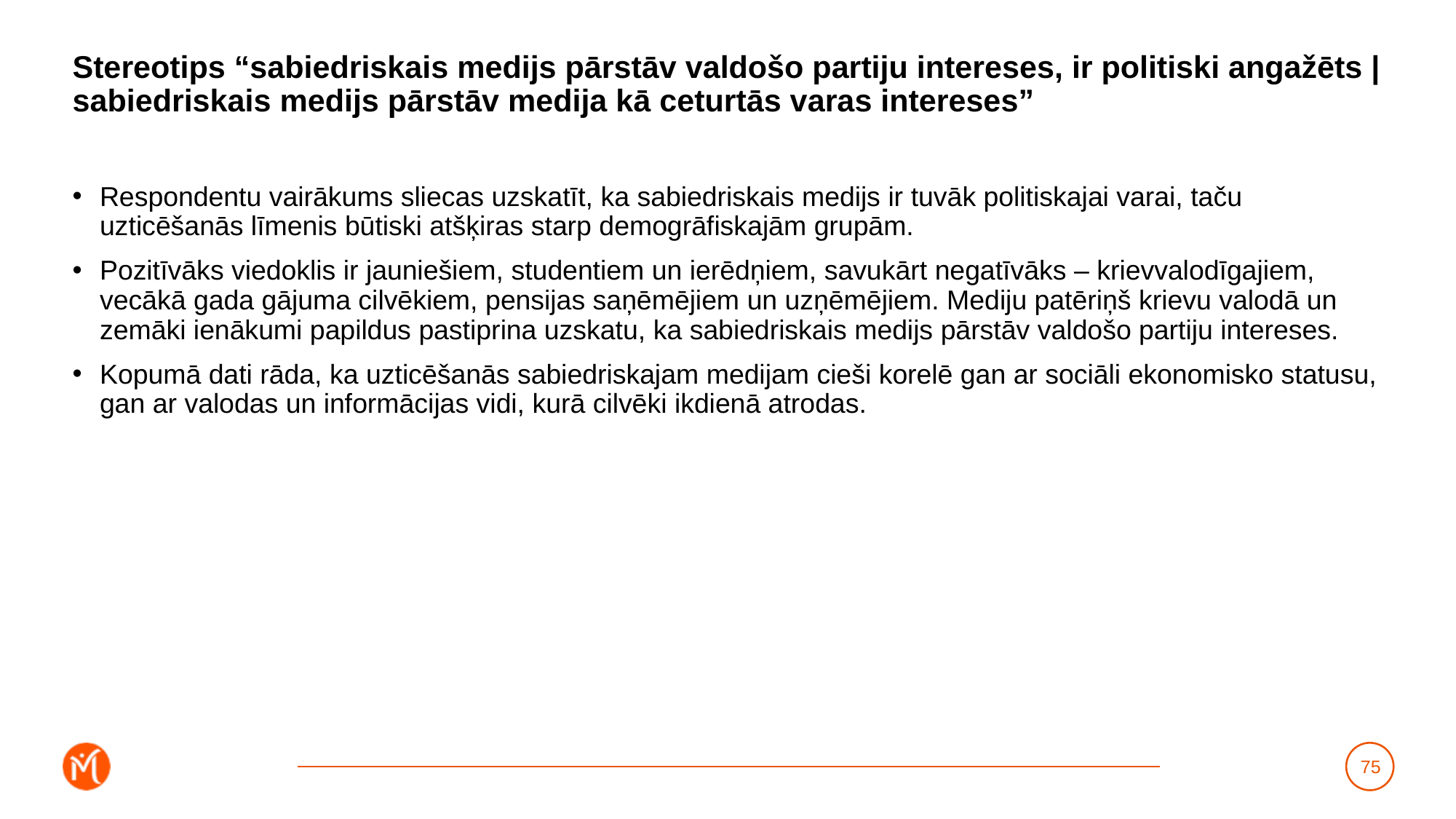

# Stereotips “sabiedriskais medijs pārstāv valdošo partiju intereses, ir politiski angažēts | sabiedriskais medijs pārstāv medija kā ceturtās varas intereses”
Respondentu vairākums sliecas uzskatīt, ka sabiedriskais medijs ir tuvāk politiskajai varai, taču uzticēšanās līmenis būtiski atšķiras starp demogrāfiskajām grupām.
Pozitīvāks viedoklis ir jauniešiem, studentiem un ierēdņiem, savukārt negatīvāks – krievvalodīgajiem, vecākā gada gājuma cilvēkiem, pensijas saņēmējiem un uzņēmējiem. Mediju patēriņš krievu valodā un zemāki ienākumi papildus pastiprina uzskatu, ka sabiedriskais medijs pārstāv valdošo partiju intereses.
Kopumā dati rāda, ka uzticēšanās sabiedriskajam medijam cieši korelē gan ar sociāli ekonomisko statusu, gan ar valodas un informācijas vidi, kurā cilvēki ikdienā atrodas.
75